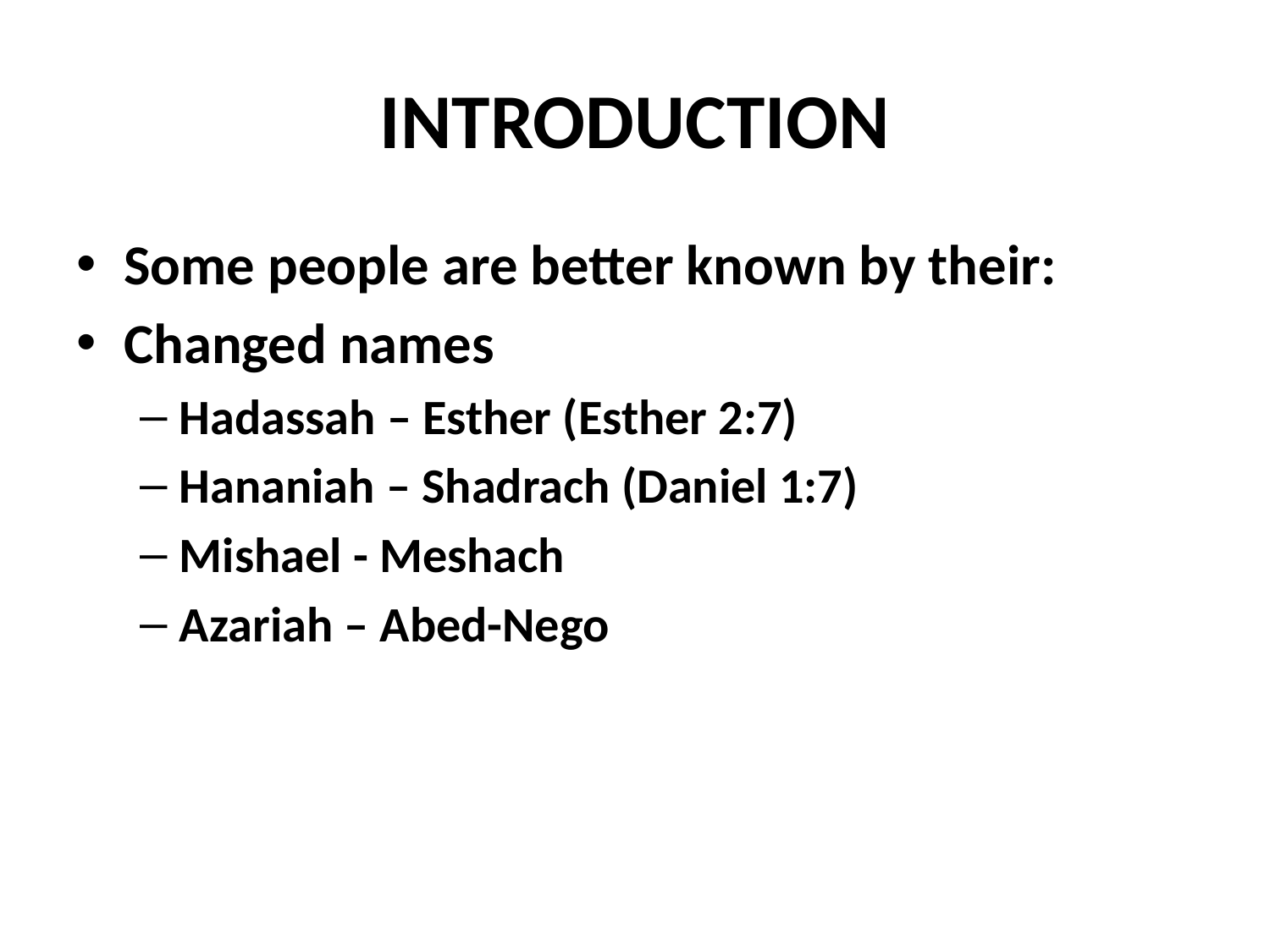

# INTRODUCTION
Some people are better known by their:
Changed names
Hadassah – Esther (Esther 2:7)
Hananiah – Shadrach (Daniel 1:7)
Mishael - Meshach
Azariah – Abed-Nego